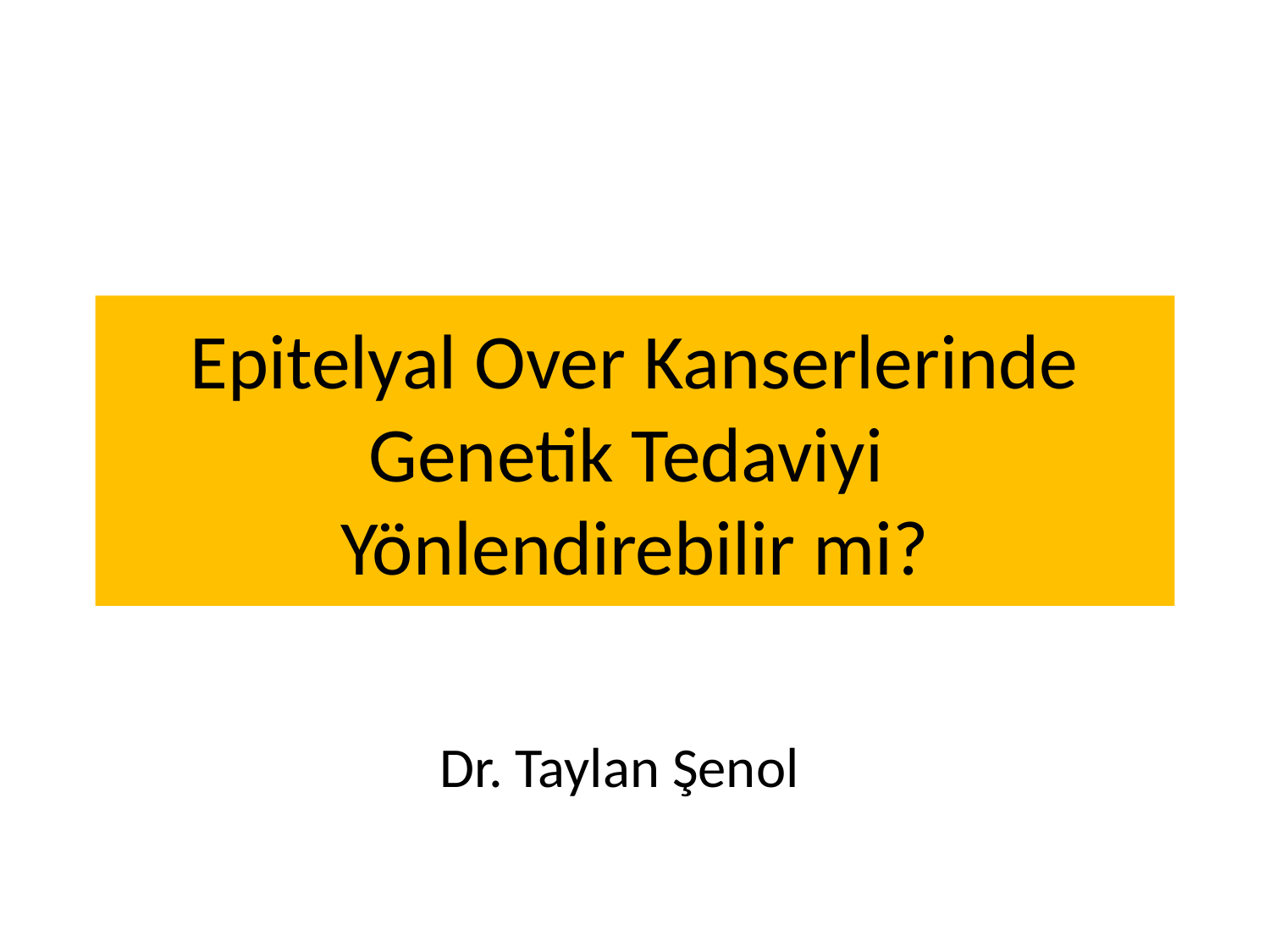

# Epitelyal Over Kanserlerinde Genetik Tedaviyi Yönlendirebilir mi?

Dr. Taylan Şenol